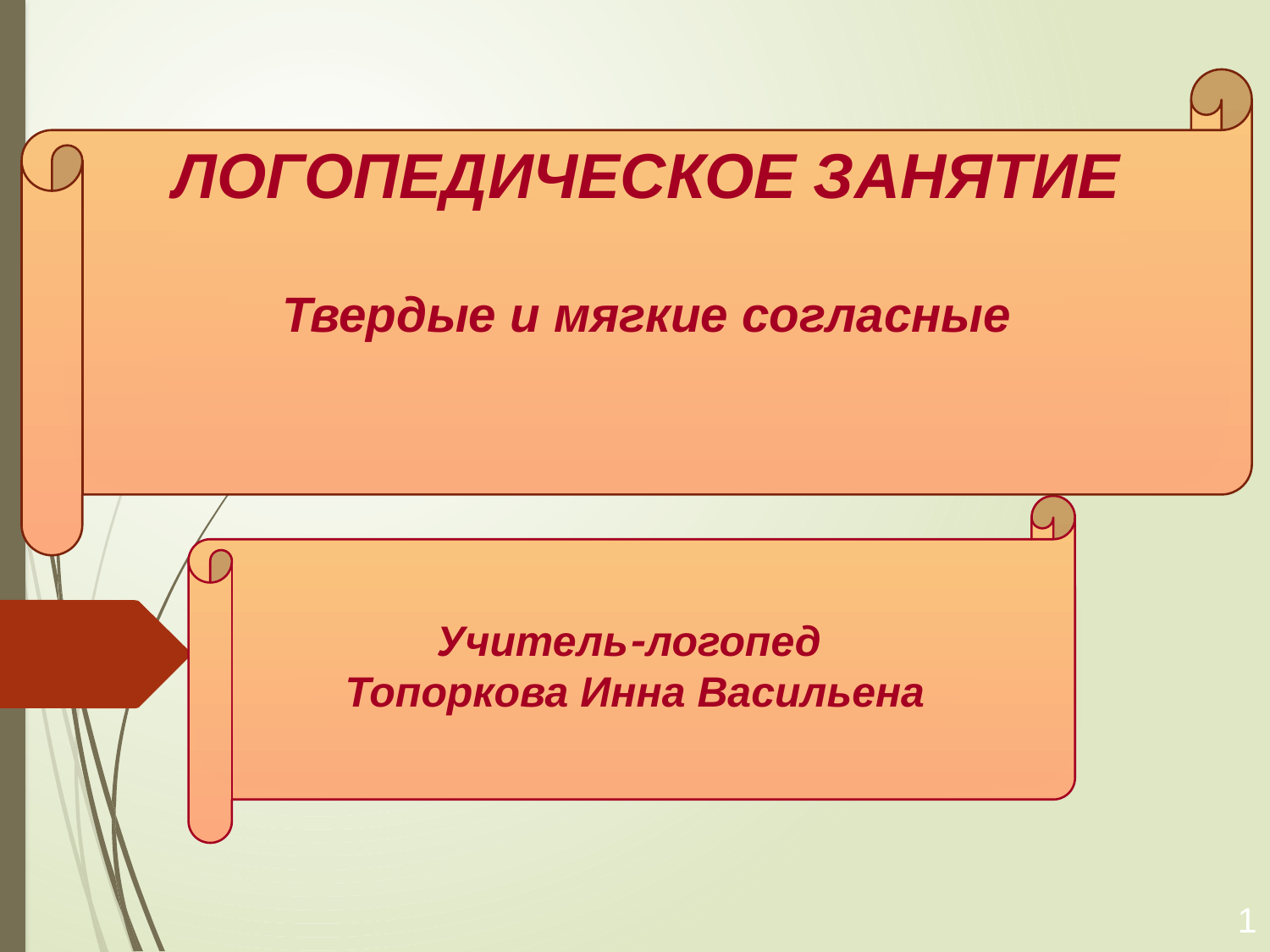

ЛОГОПЕДИЧЕСКОЕ ЗАНЯТИЕ
Твердые и мягкие согласные

Учитель-логопед
Топоркова Инна Васильена
1